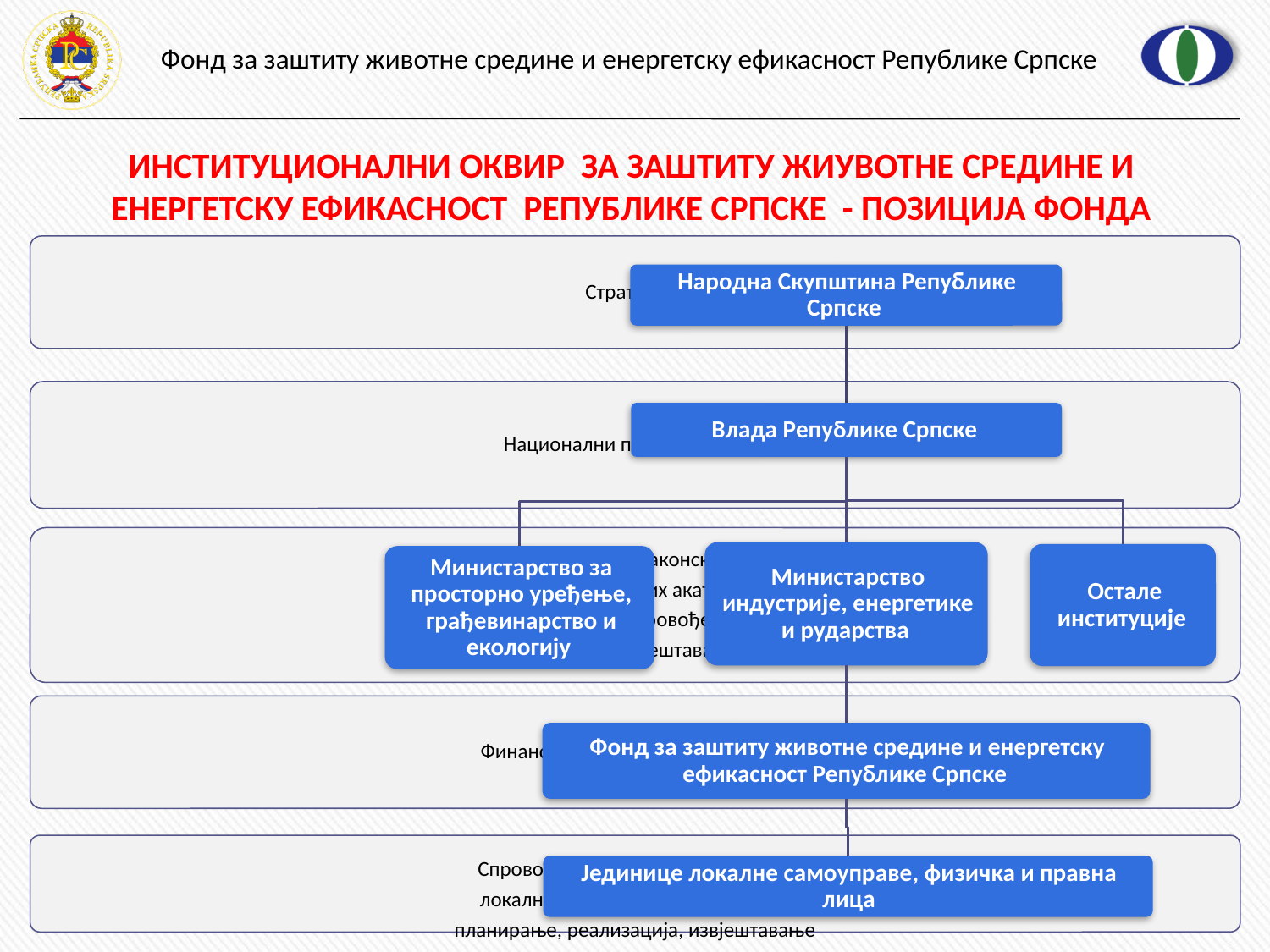

# ИНСТИТУЦИОНАЛНИ ОКВИР  ЗА ЗАШТИТУ ЖИУВОТНЕ СРЕДИНЕ И  ЕНЕРГЕТСКУ ЕФИКАСНОСТ  РЕПУБЛИКЕ СРПСКЕ  - ПОЗИЦИЈА ФОНДА

Спровођење политике ЗЗС И  ЕЕ на
локалном нивоу -  програмирање,
планирање, реализација, извјештавање
Финансирање пројеката  ЗЗС  И ЕЕ
Предлагање законских и
подзаконских аката,
надзор над спровођењем
закона и извјештавање
Национални план и програм
Стратегија
Народна Скупштина Републике Српске
Влада Републике Српске
Министарство за просторно уређење, грађевинарство и екологију
Министарство индустрије, енергетике и рударства
Фонд за заштиту животне средине и енергетску ефикасност Републике Српске
Јединице локалне самоуправе, физичка и правна лица
Oстале институције